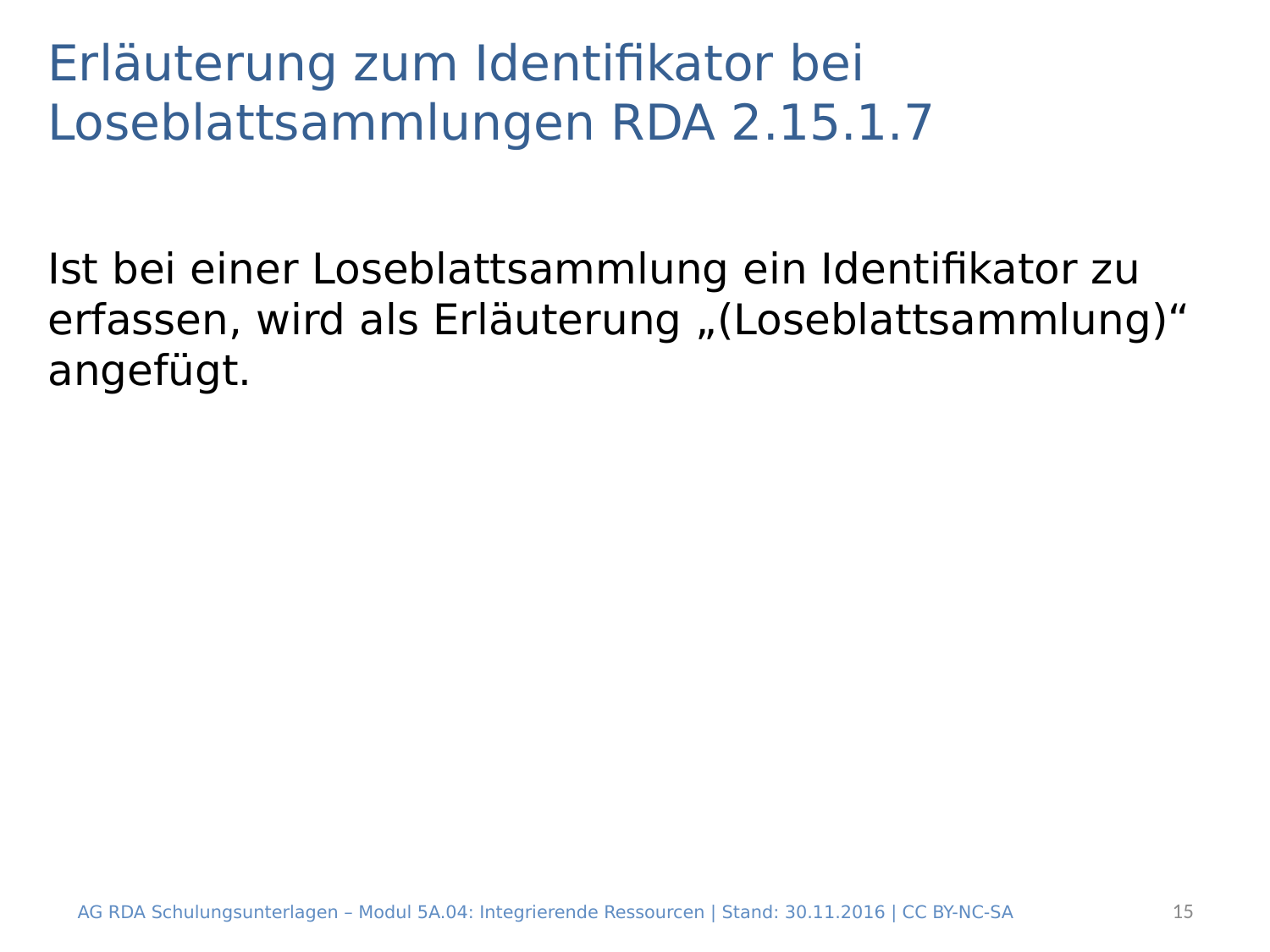

# Erläuterung zum Identifikator bei Loseblattsammlungen RDA 2.15.1.7

Ist bei einer Loseblattsammlung ein Identifikator zu erfassen, wird als Erläuterung „(Loseblattsammlung)“ angefügt.

15
AG RDA Schulungsunterlagen – Modul 5A.04: Integrierende Ressourcen | Stand: 30.11.2016 | CC BY-NC-SA